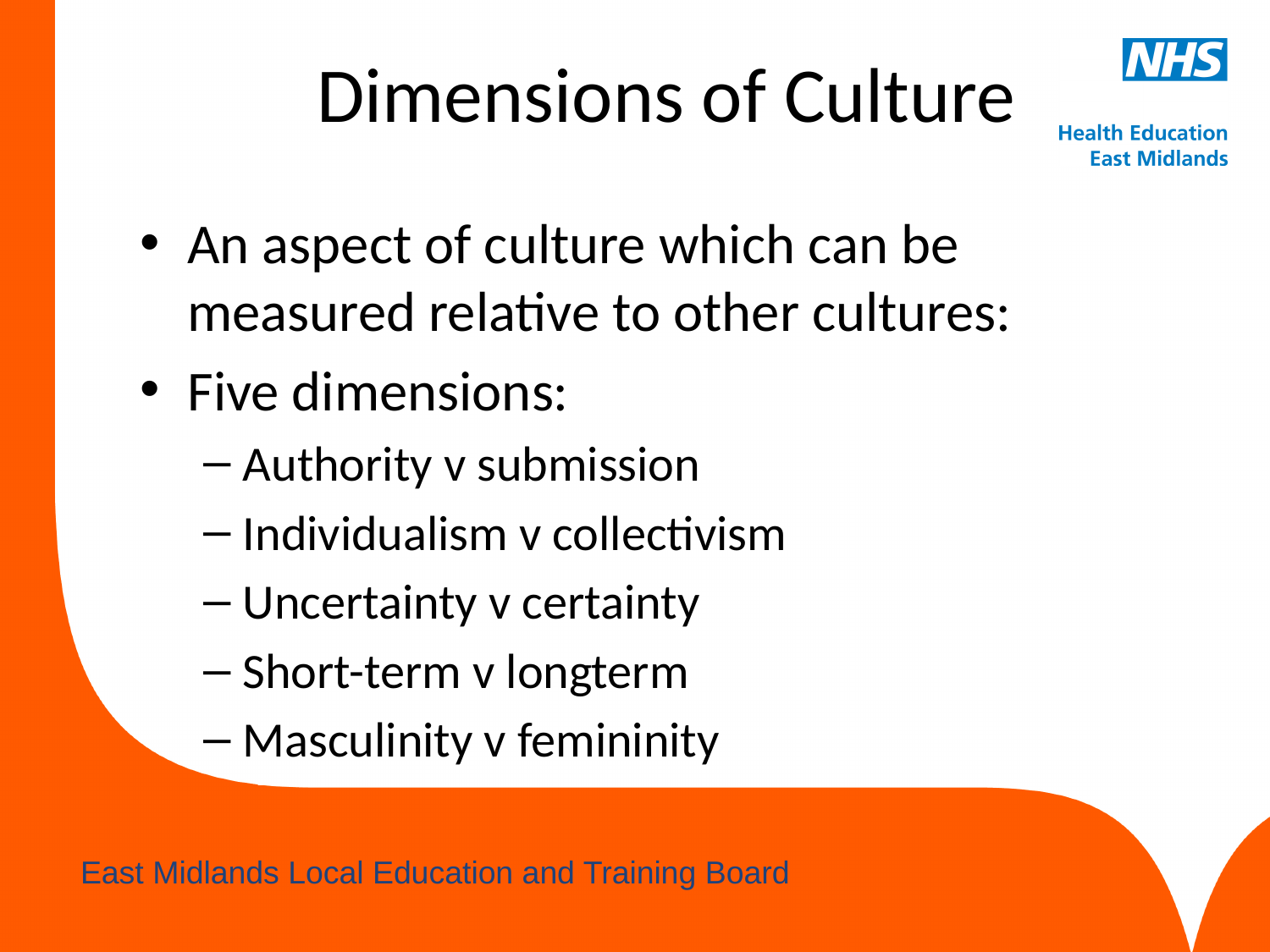

# Dimensions of Culture
An aspect of culture which can be measured relative to other cultures:
Five dimensions:
Authority v submission
Individualism v collectivism
Uncertainty v certainty
Short-term v longterm
Masculinity v femininity